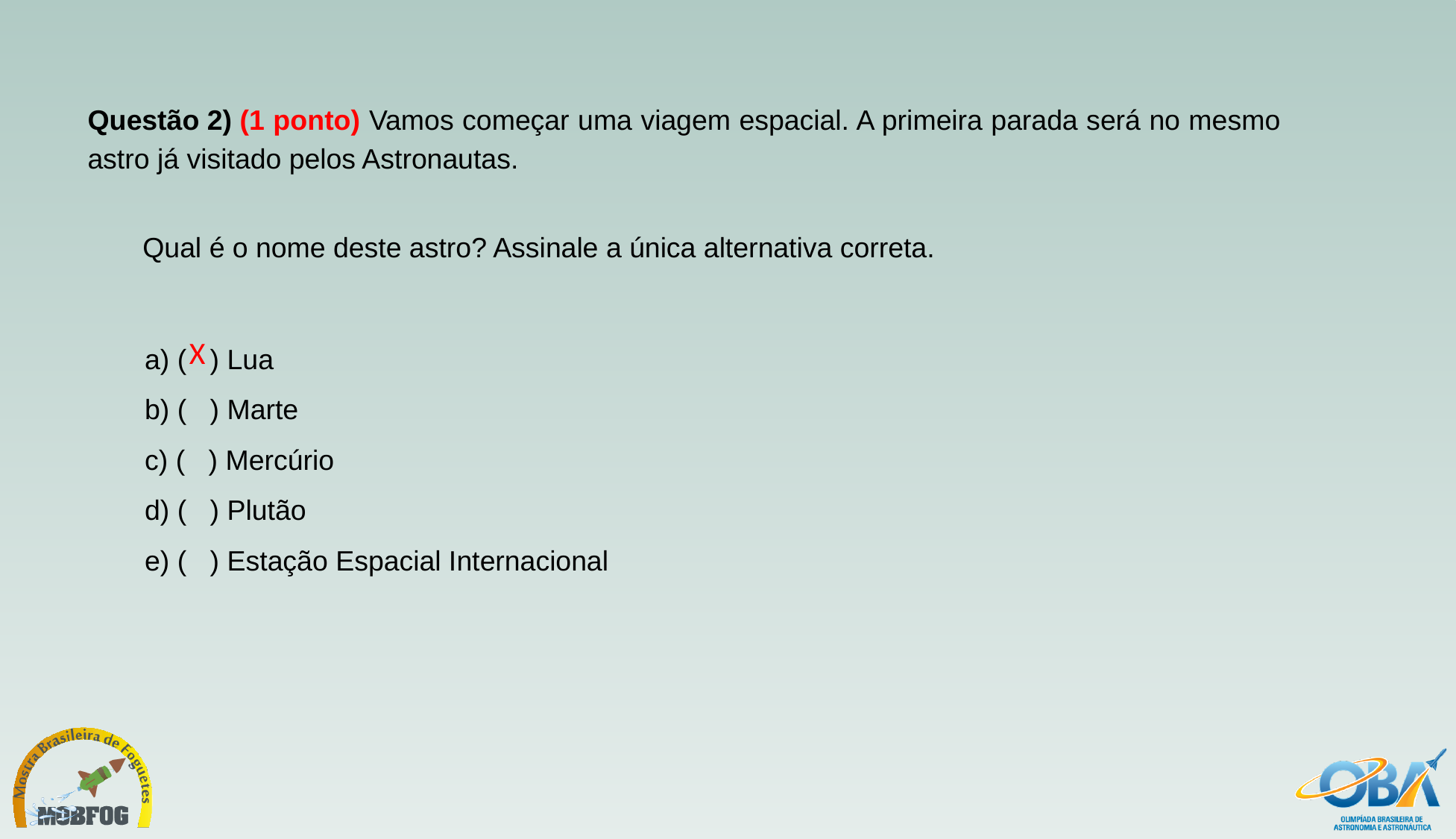

Questão 2) (1 ponto) Vamos começar uma viagem espacial. A primeira parada será no mesmo astro já visitado pelos Astronautas.

Qual é o nome deste astro? Assinale a única alternativa correta.

a) (   ) Lua
b) (   ) Marte
c) (   ) Mercúrio
d) (   ) Plutão
e) (   ) Estação Espacial Internacional
X